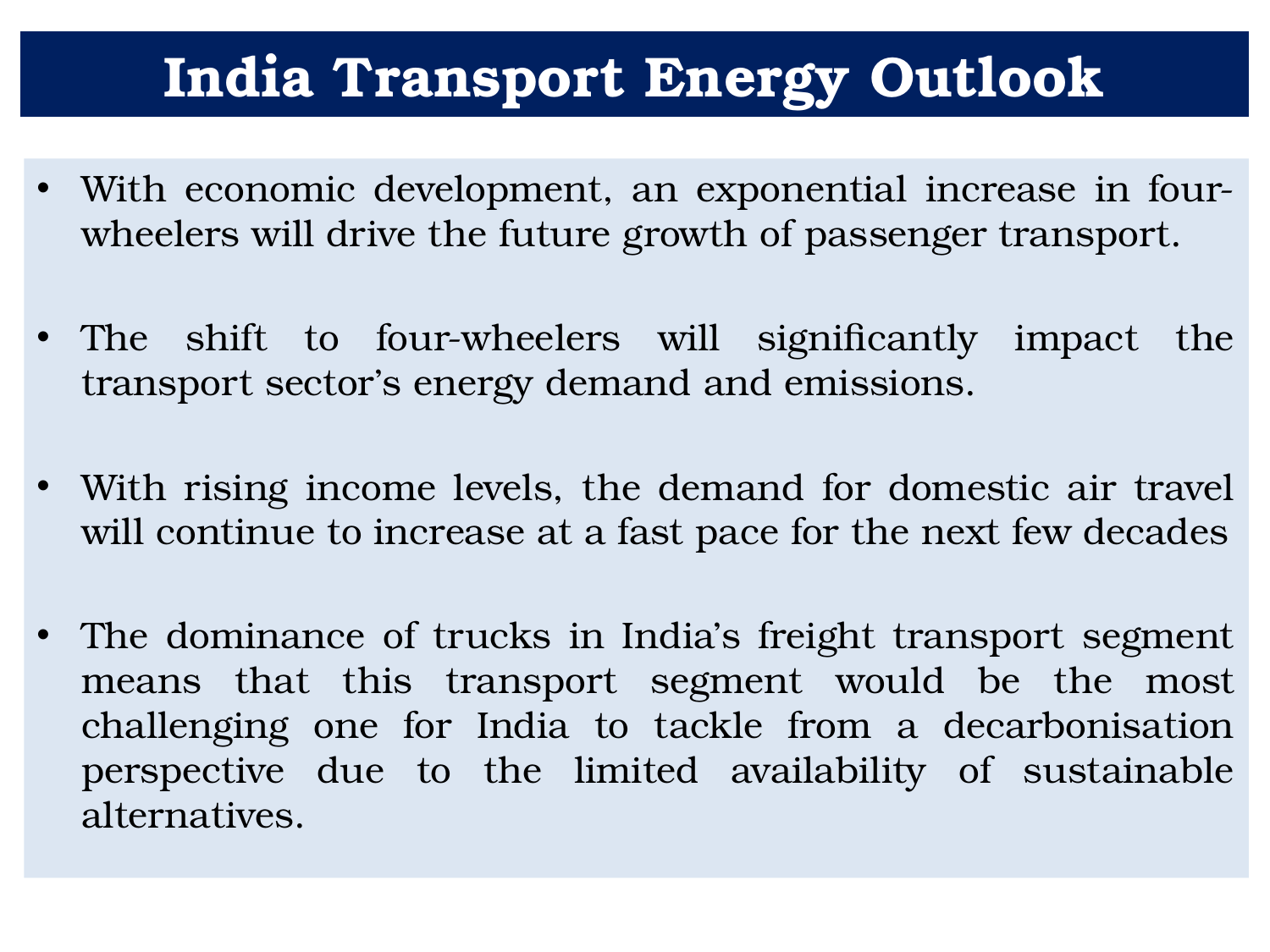

# India Transport Energy Outlook
With economic development, an exponential increase in four-wheelers will drive the future growth of passenger transport.

The shift to four-wheelers will significantly impact the transport sector’s energy demand and emissions.

With rising income levels, the demand for domestic air travel will continue to increase at a fast pace for the next few decades

The dominance of trucks in India’s freight transport segment means that this transport segment would be the most challenging one for India to tackle from a decarbonisation perspective due to the limited availability of sustainable alternatives.